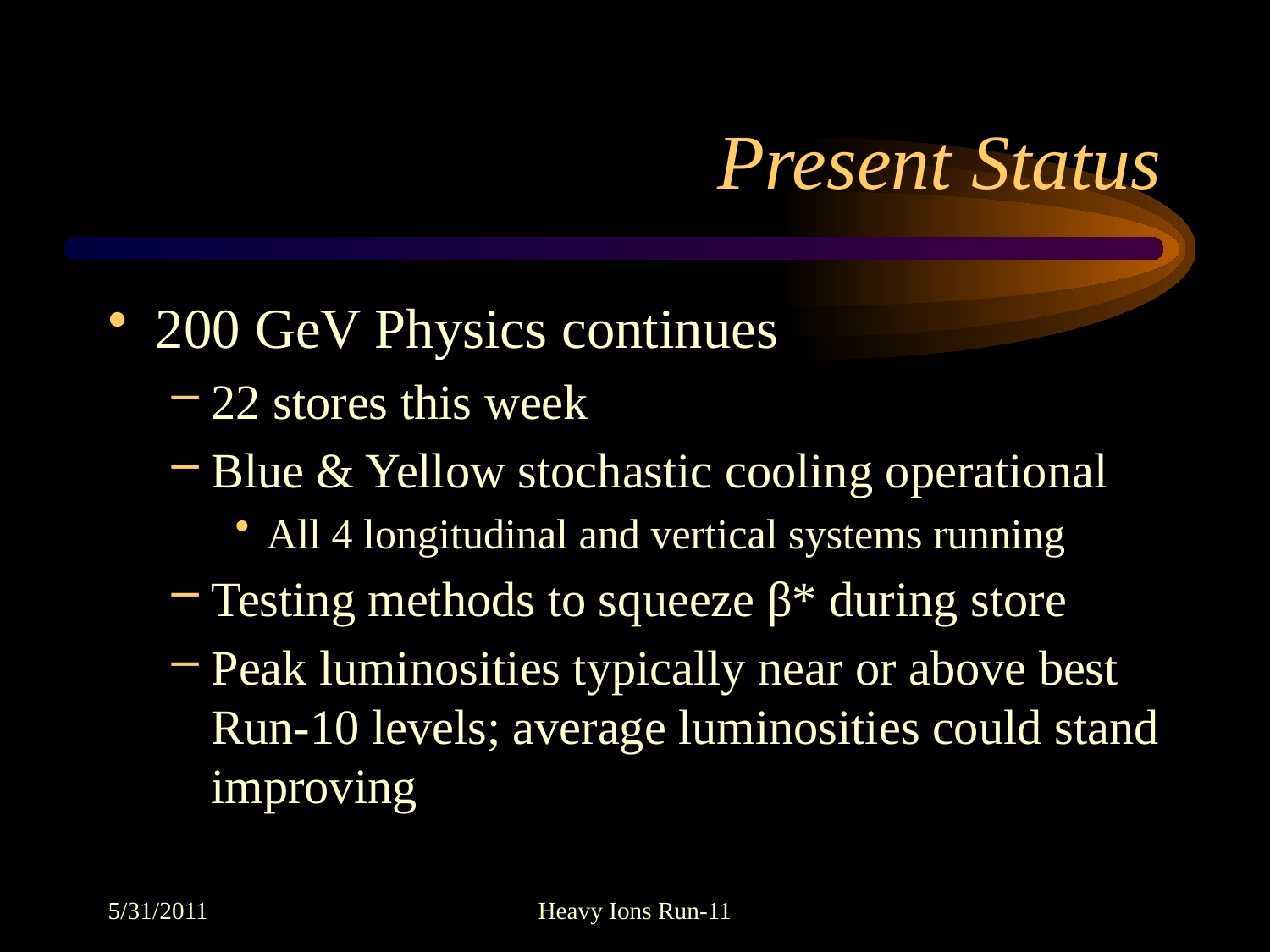

# Present Status
200 GeV Physics continues
22 stores this week
Blue & Yellow stochastic cooling operational
All 4 longitudinal and vertical systems running
Testing methods to squeeze β* during store
Peak luminosities typically near or above best Run-10 levels; average luminosities could stand improving

5/31/2011
Heavy Ions Run-11